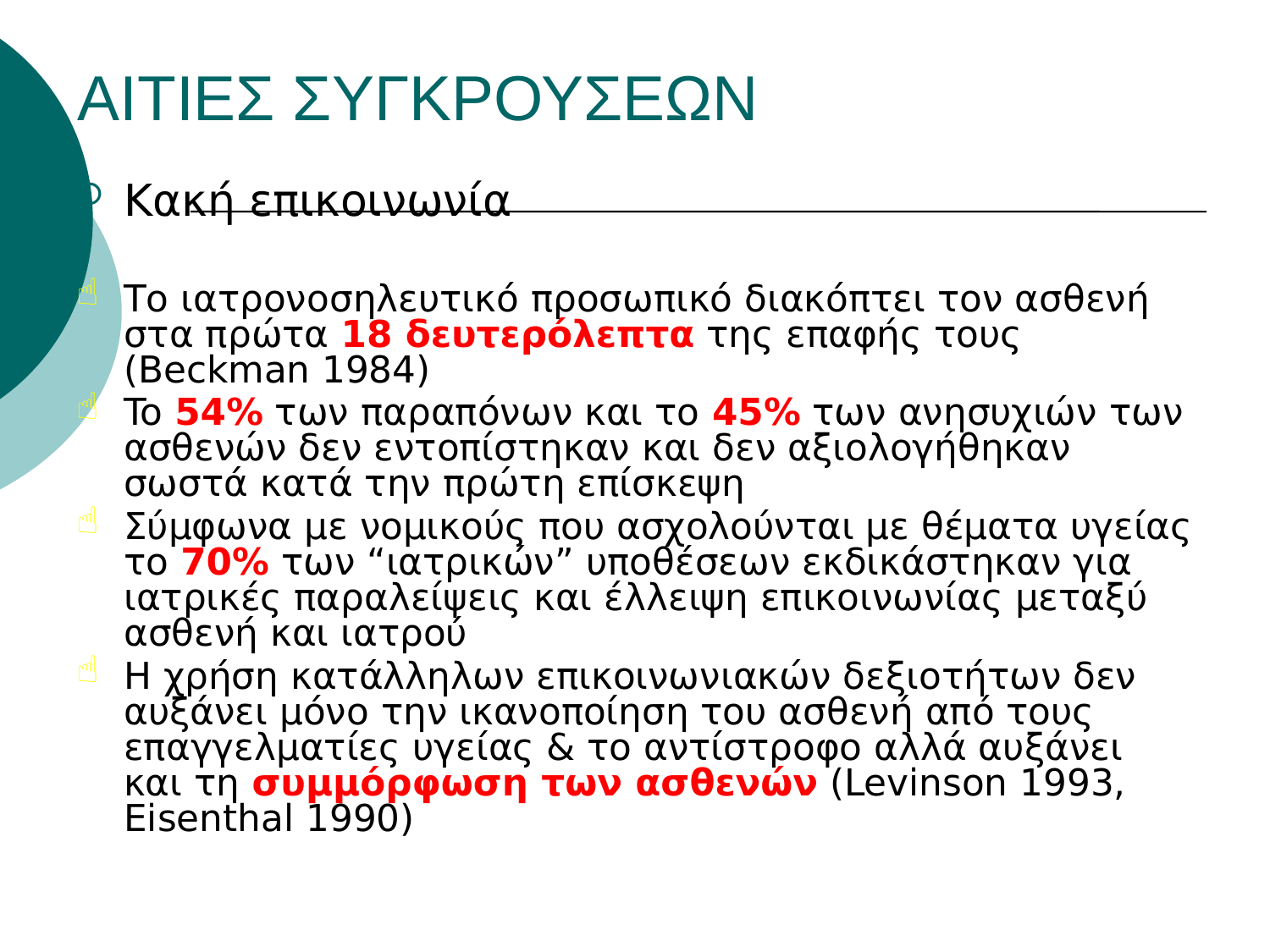

# ΑΙΤΙΕΣ ΣΥΓΚΡΟΥΣΕΩΝ
Κακή επικοινωνία

Το ιατρονοσηλευτικό προσωπικό διακόπτει τον ασθενή στα πρώτα 18 δευτερόλεπτα της επαφής τους (Beckman 1984)
To 54% των παραπόνων και το 45% των ανησυχιών των ασθενών δεν εντοπίστηκαν και δεν αξιολογήθηκαν σωστά κατά την πρώτη επίσκεψη
Σύμφωνα με νομικούς που ασχολούνται με θέματα υγείας το 70% των “ιατρικών” υποθέσεων εκδικάστηκαν για ιατρικές παραλείψεις και έλλειψη επικοινωνίας μεταξύ ασθενή και ιατρού
Η χρήση κατάλληλων επικοινωνιακών δεξιοτήτων δεν αυξάνει μόνο την ικανοποίηση του ασθενή από τους επαγγελματίες υγείας & το αντίστροφο αλλά αυξάνει και τη συμμόρφωση των ασθενών (Levinson 1993, Eisenthal 1990)